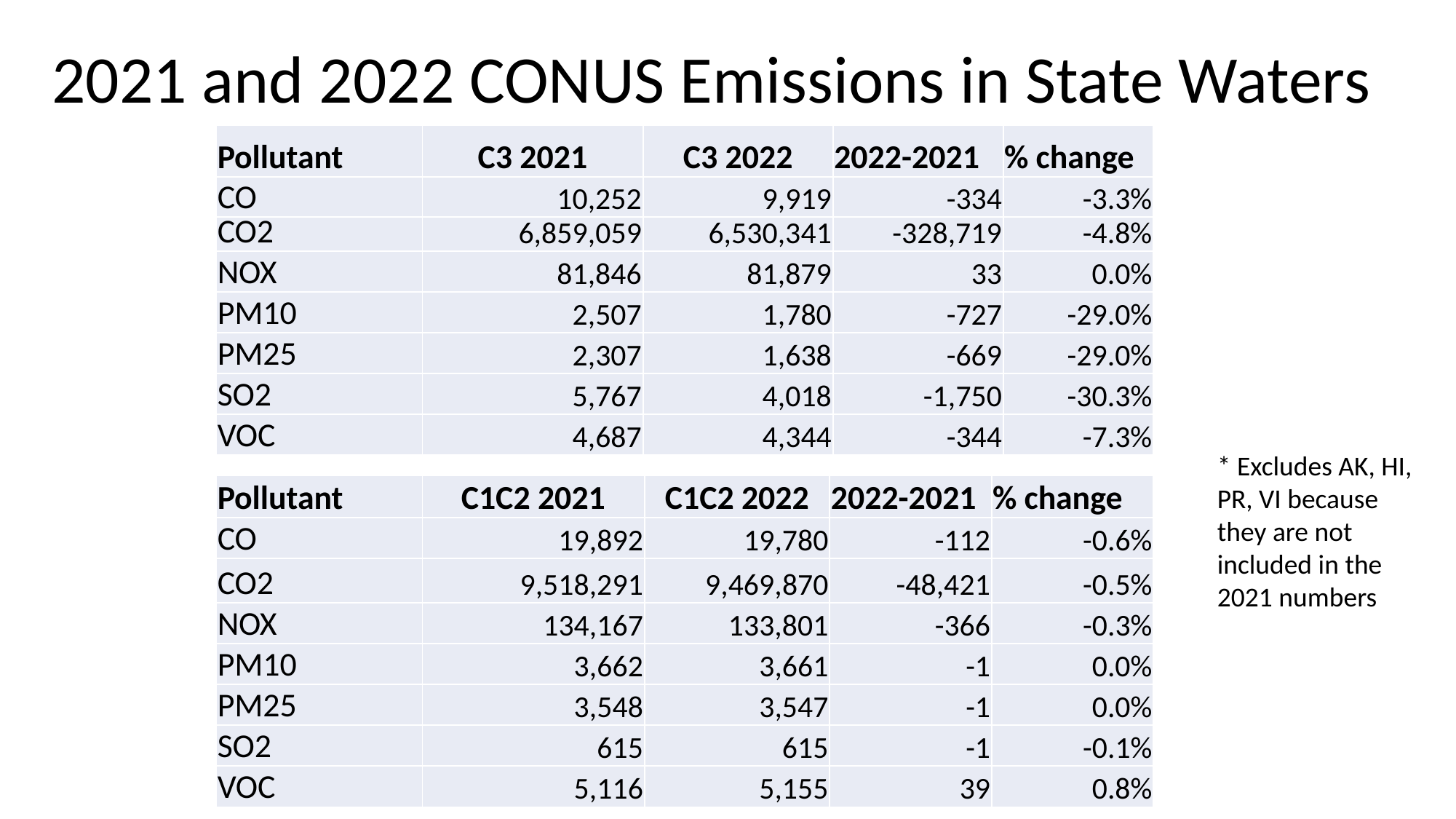

# 2021 and 2022 CONUS Emissions in State Waters
| Pollutant | C3 2021 | C3 2022 | 2022-2021 | % change |
| --- | --- | --- | --- | --- |
| CO | 10,252 | 9,919 | -334 | -3.3% |
| CO2 | 6,859,059 | 6,530,341 | -328,719 | -4.8% |
| NOX | 81,846 | 81,879 | 33 | 0.0% |
| PM10 | 2,507 | 1,780 | -727 | -29.0% |
| PM25 | 2,307 | 1,638 | -669 | -29.0% |
| SO2 | 5,767 | 4,018 | -1,750 | -30.3% |
| VOC | 4,687 | 4,344 | -344 | -7.3% |
* Excludes AK, HI, PR, VI because they are not included in the 2021 numbers
| Pollutant | C1C2 2021 | C1C2 2022 | 2022-2021 | % change |
| --- | --- | --- | --- | --- |
| CO | 19,892 | 19,780 | -112 | -0.6% |
| CO2 | 9,518,291 | 9,469,870 | -48,421 | -0.5% |
| NOX | 134,167 | 133,801 | -366 | -0.3% |
| PM10 | 3,662 | 3,661 | -1 | 0.0% |
| PM25 | 3,548 | 3,547 | -1 | 0.0% |
| SO2 | 615 | 615 | -1 | -0.1% |
| VOC | 5,116 | 5,155 | 39 | 0.8% |